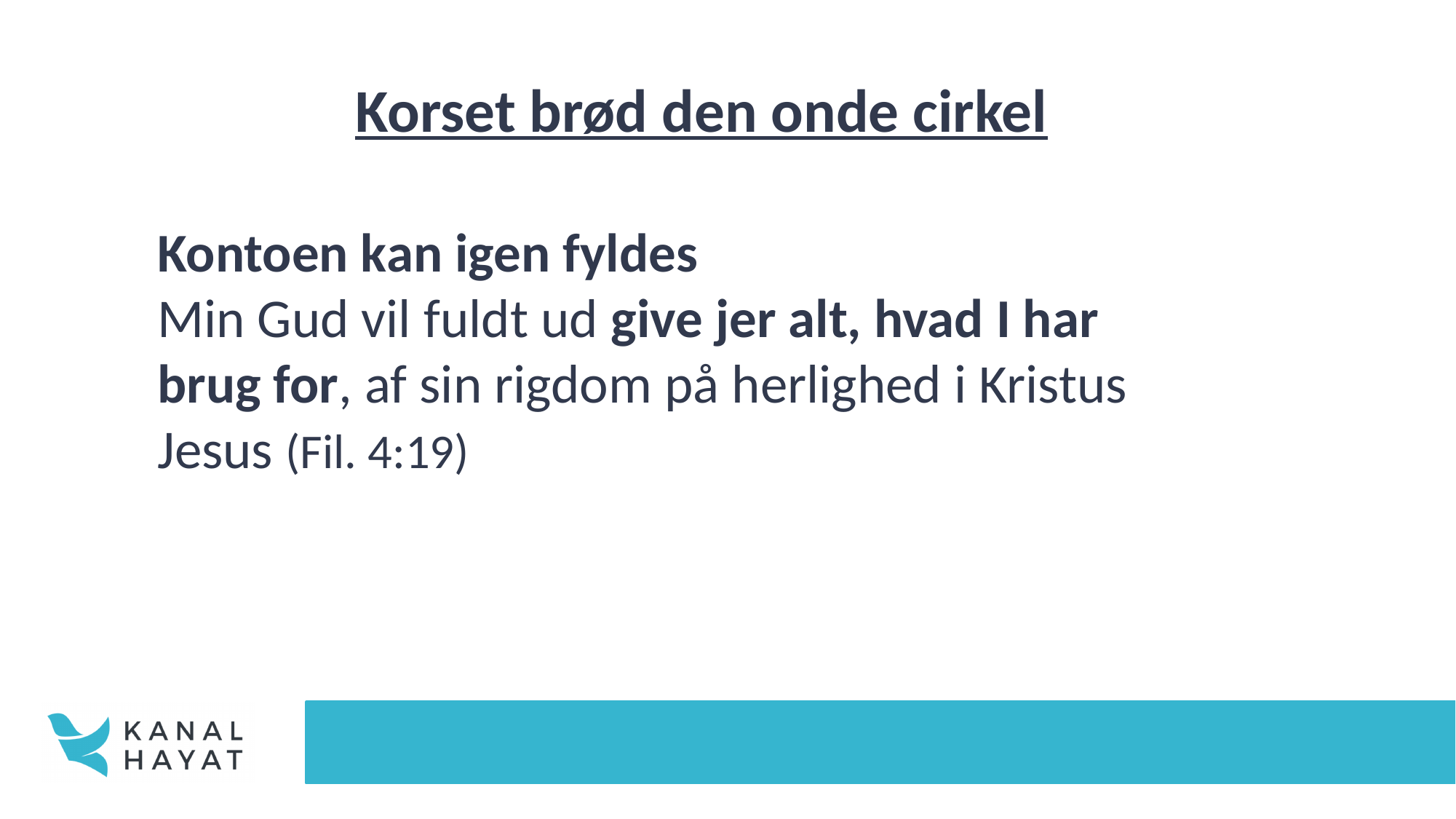

Korset brød den onde cirkel

Kontoen kan igen fyldes
Min Gud vil fuldt ud give jer alt, hvad I har brug for, af sin rigdom på herlighed i Kristus Jesus (Fil. 4:19)